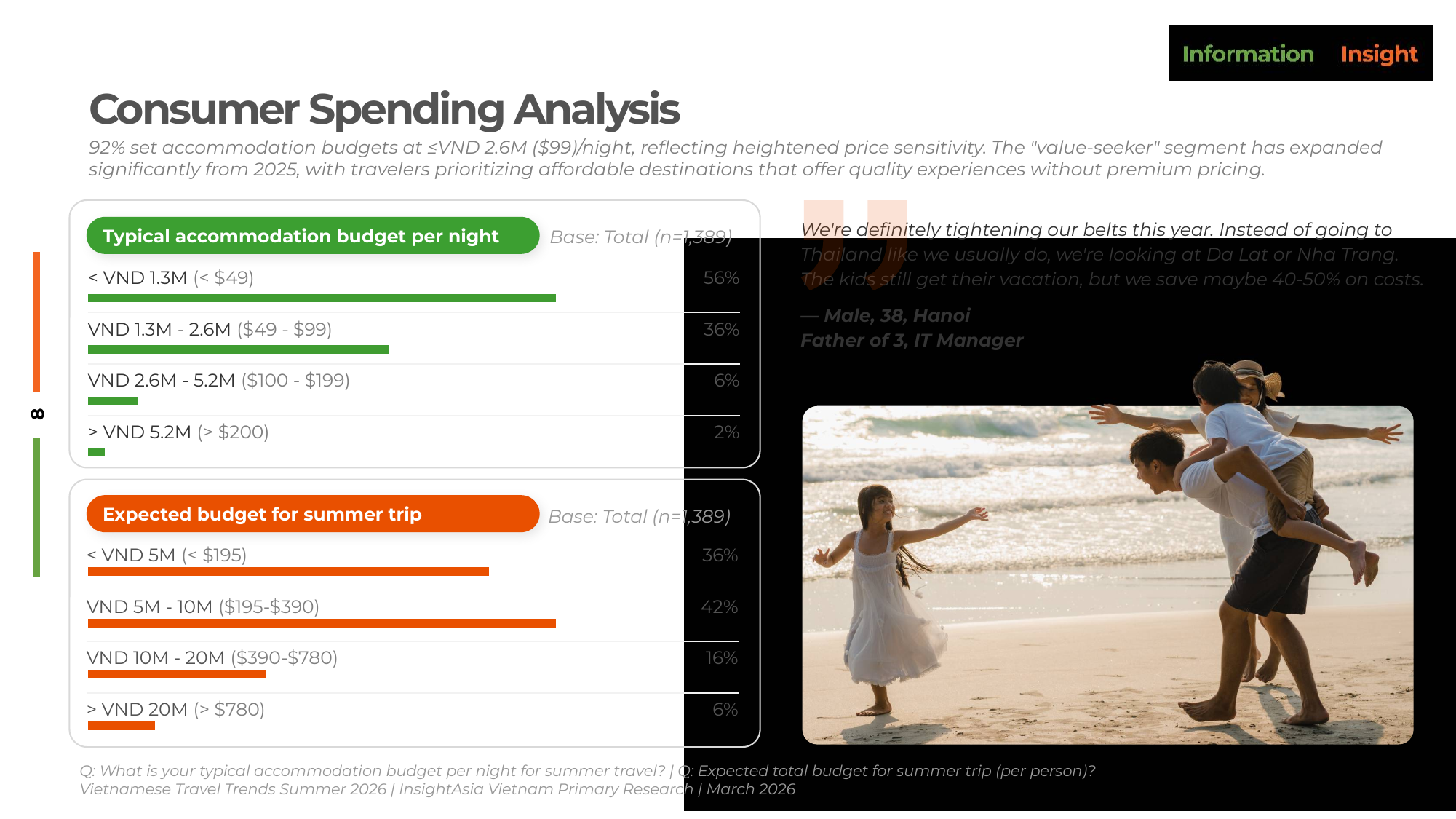

# Consumer Spending Analysis
92% set accommodation budgets at ≤VND 2.6M ($99)/night, reflecting heightened price sensitivity. The "value-seeker" segment has expanded significantly from 2025, with travelers prioritizing affordable destinations that offer quality experiences without premium pricing.

We're definitely tightening our belts this year. Instead of going to Thailand like we usually do, we're looking at Da Lat or Nha Trang.
The kids still get their vacation, but we save maybe 40-50% on costs.
— Male, 38, Hanoi
Father of 3, IT Manager
Typical accommodation budget per night
Base: Total (n=1,389)

| < VND 1.3M (< $49) | 56% |
| --- | --- |
| VND 1.3M - 2.6M ($49 - $99) | 36% |
| VND 2.6M - 5.2M ($100 - $199) | 6% |
| > VND 5.2M (> $200) | 2% |

### Chart

| Category | Series 1 |
|---|---|
| < VND 1.3M (< $49) | 0.56 |
| VND 1.3M - 2.6M ($49 - $99) | 0.36 |
| VND 2.6M - 5.2M ($100 - $199) | 0.06 |
| > VND 5.2M (> $200) | 0.02 |

Expected budget for summer trip
Base: Total (n=1,389)
| < VND 5M (< $195) | 36% |
| --- | --- |
| VND 5M - 10M ($195-$390) | 42% |
| VND 10M - 20M ($390-$780) | 16% |
| > VND 20M (> $780) | 6% |

### Chart

| Category | Series 1 |
|---|---|
| < VND 5M (< $195) | 0.36 |
| VND 5M - 10M ($195-$390) | 0.42 |
| VND 10M - 20M ($390-$780) | 0.16 |
| > VND 20M (> $780) | 0.06 |
Q: What is your typical accommodation budget per night for summer travel? | Q: Expected total budget for summer trip (per person)?
Vietnamese Travel Trends Summer 2026 | InsightAsia Vietnam Primary Research | March 2026